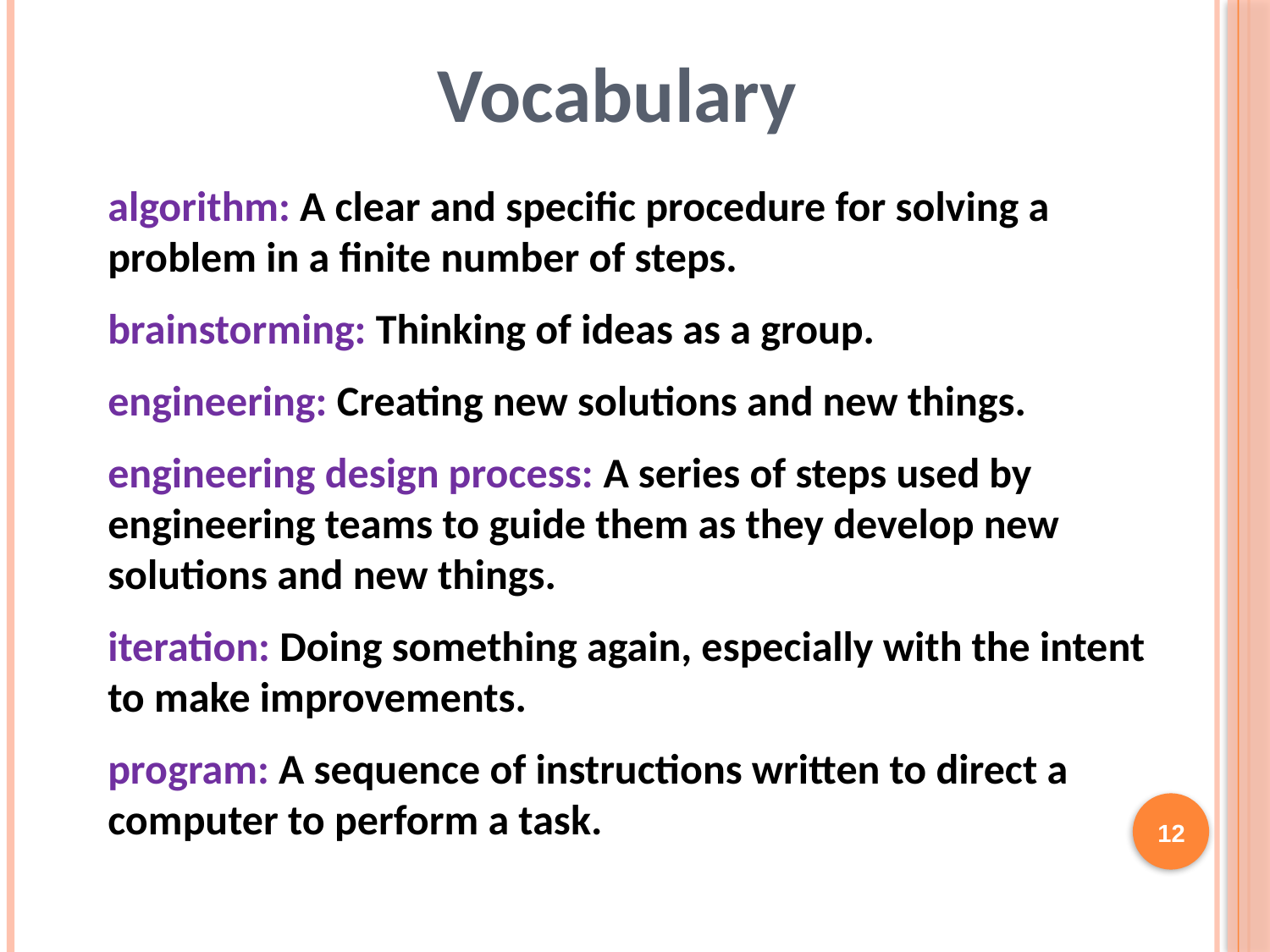

Vocabulary
algorithm: A clear and specific procedure for solving a problem in a finite number of steps.
brainstorming: Thinking of ideas as a group.
engineering: Creating new solutions and new things.
engineering design process: A series of steps used by engineering teams to guide them as they develop new solutions and new things.
iteration: Doing something again, especially with the intent to make improvements.
program: A sequence of instructions written to direct a computer to perform a task.

12